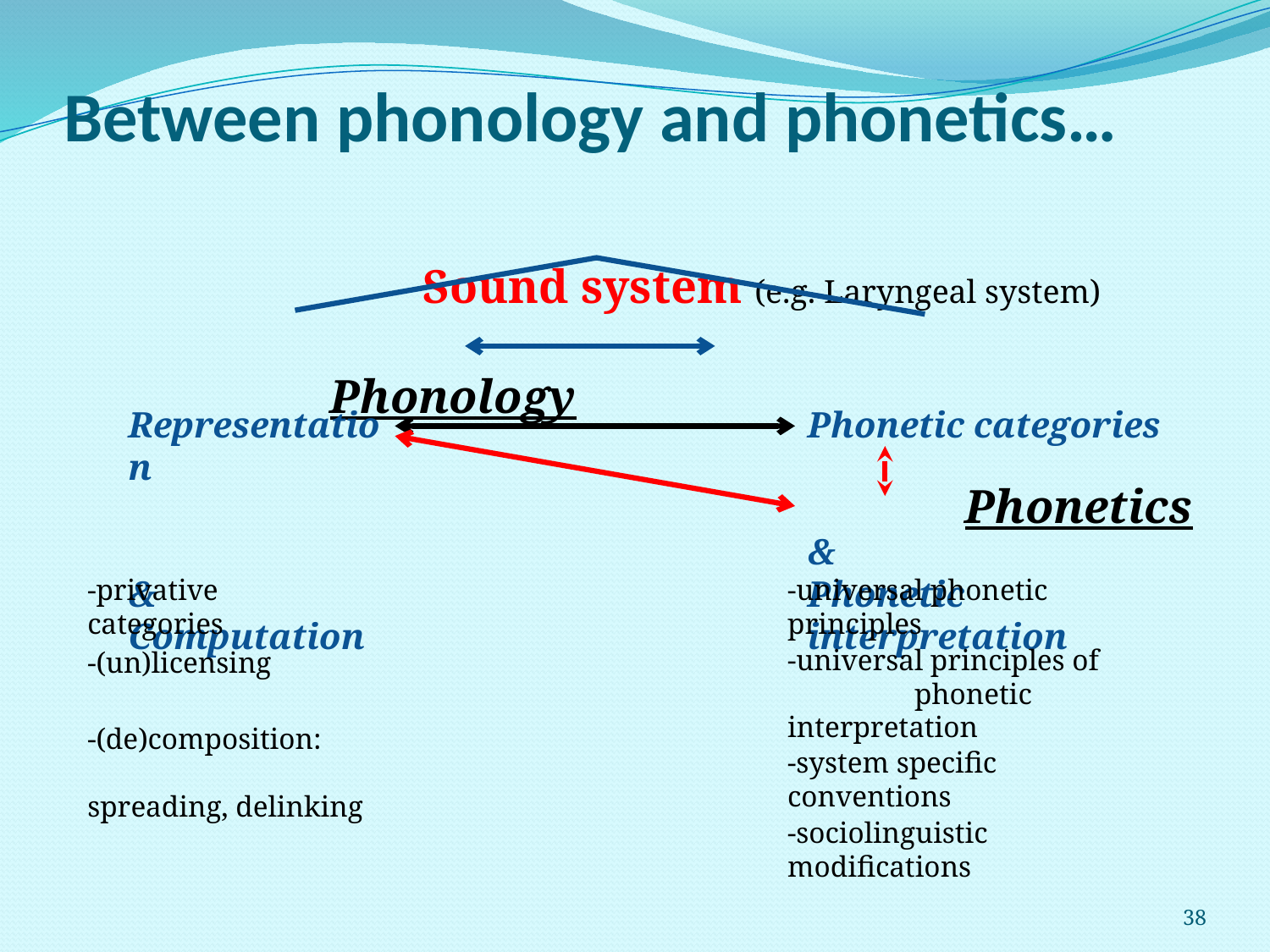

# Between phonology and phonetics…
										Sound system (e.g. Laryngeal system)

		Phonology 																			Phonetics

Representation
				&
Computation
Phonetic categories
						&
Phonetic interpretation
-privative categories
-universal phonetic principles
-universal principles of
	phonetic interpretation
-(un)licensing
-(de)composition:
		spreading, delinking
-system specific conventions
-sociolinguistic modifications
38